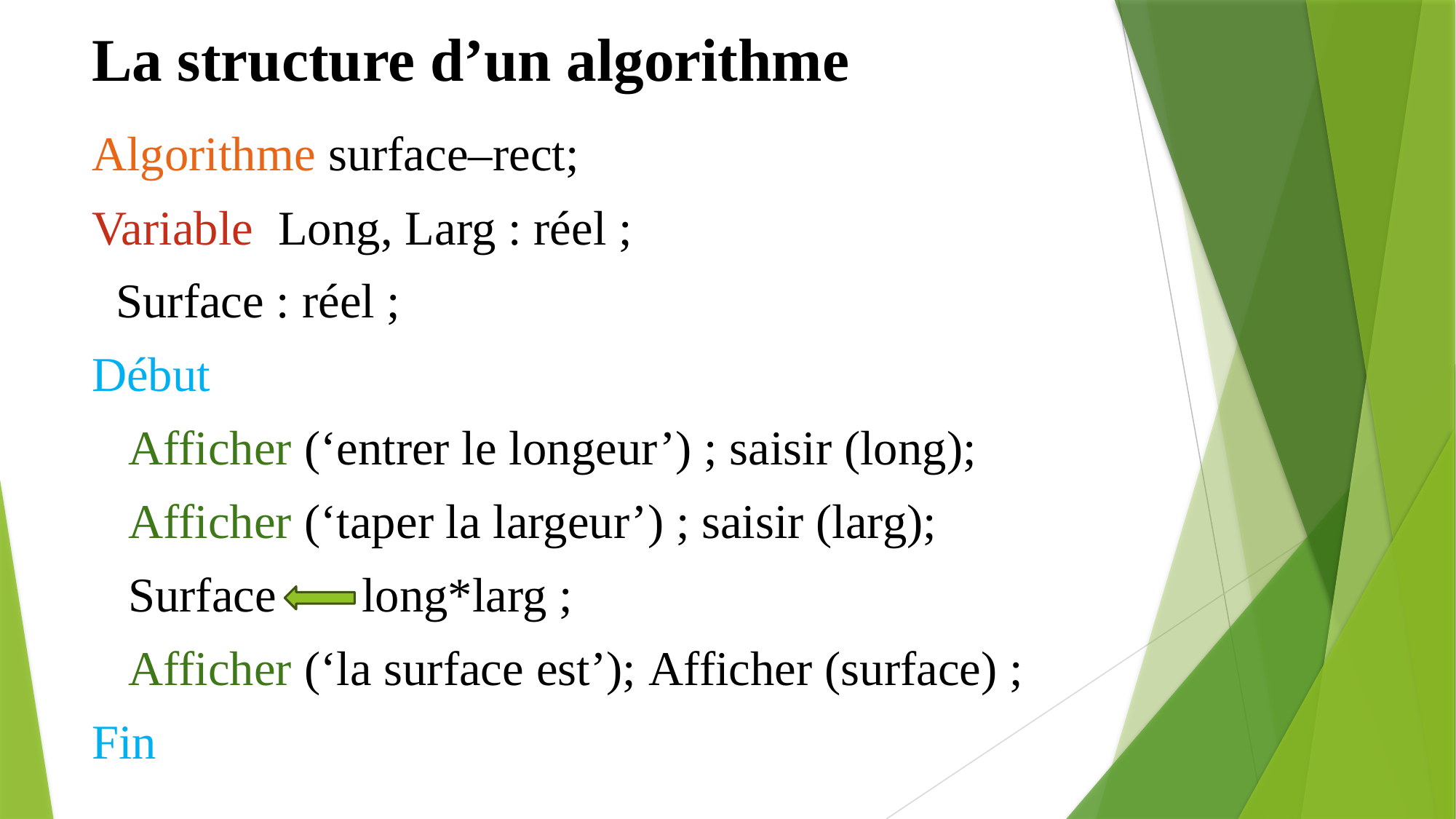

# La structure d’un algorithme
Algorithme surface–rect;
Variable  Long, Larg : réel ;
  Surface : réel ;
Début
   Afficher (‘entrer le longeur’) ; saisir (long);
   Afficher (‘taper la largeur’) ; saisir (larg);
   Surface       long*larg ;
   Afficher (‘la surface est’); Afficher (surface) ;
Fin